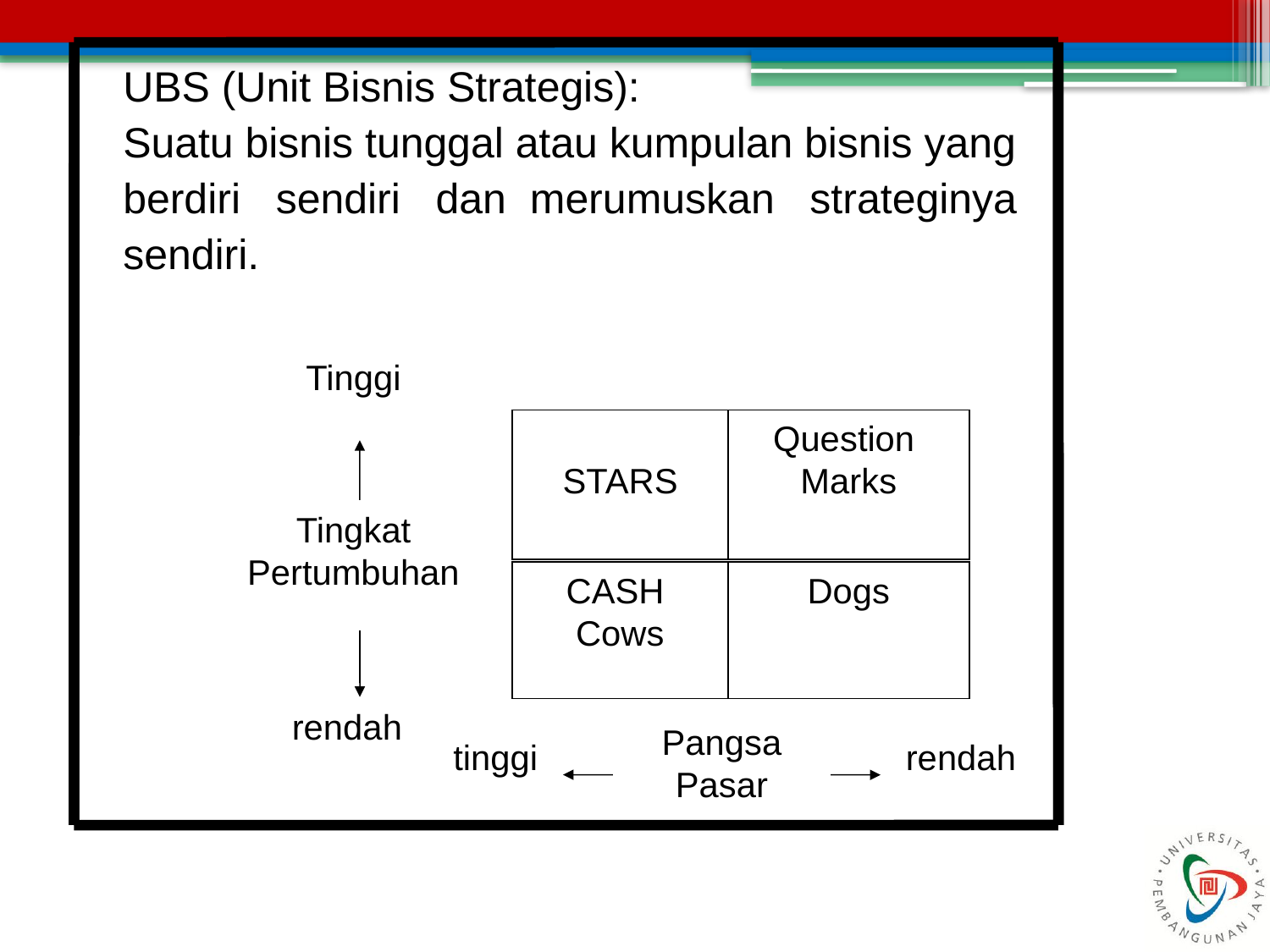

UBS (Unit Bisnis Strategis):
Suatu bisnis tunggal atau kumpulan bisnis yang
berdiri   sendiri   dan  merumuskan   strateginya
sendiri.

Tinggi

STARS
Question
Marks

Tingkat Pertumbuhan
CASH
Cows
Dogs
rendah
Pangsa Pasar
tinggi
rendah